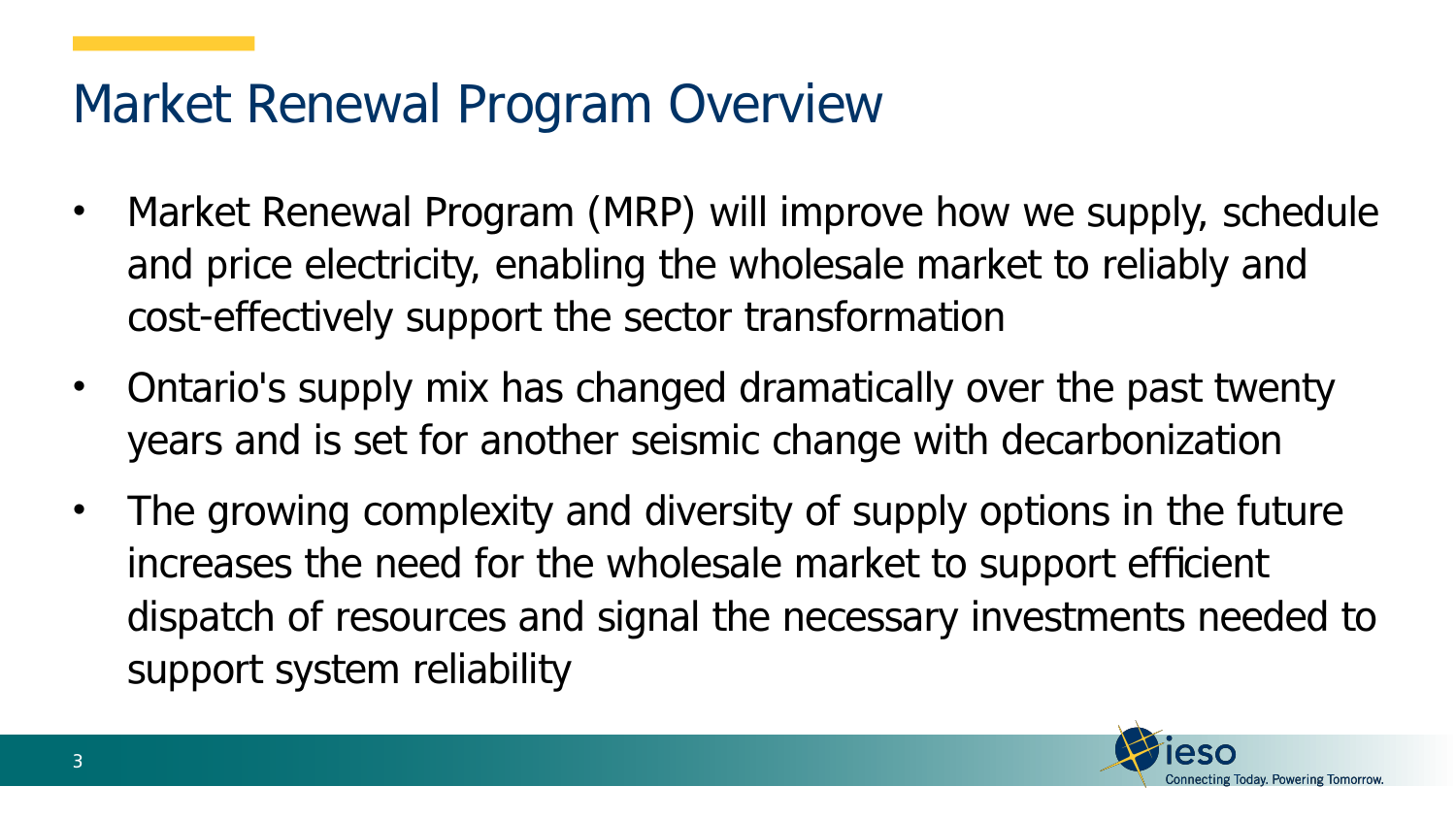

# Market Renewal Program Overview
Market Renewal Program (MRP) will improve how we supply, schedule and price electricity, enabling the wholesale market to reliably and cost-effectively support the sector transformation
Ontario's supply mix has changed dramatically over the past twenty years and is set for another seismic change with decarbonization
The growing complexity and diversity of supply options in the future increases the need for the wholesale market to support efficient dispatch of resources and signal the necessary investments needed to support system reliability

3